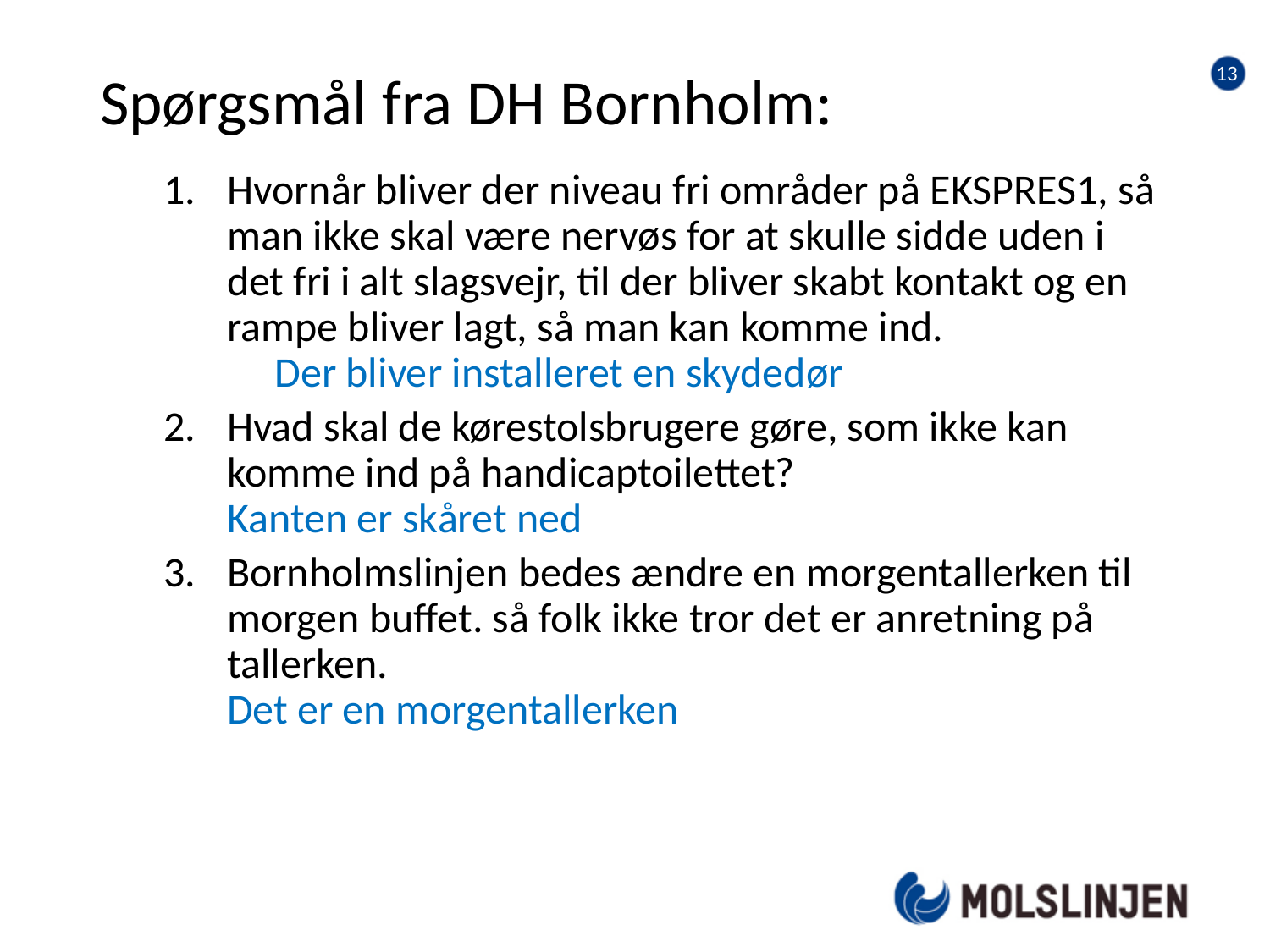

13
# Spørgsmål fra DH Bornholm:
Hvornår bliver der niveau fri områder på EKSPRES1, så man ikke skal være nervøs for at skulle sidde uden i det fri i alt slagsvejr, til der bliver skabt kontakt og en rampe bliver lagt, så man kan komme ind.                             Der bliver installeret en skydedør
Hvad skal de kørestolsbrugere gøre, som ikke kan komme ind på handicaptoilettet?                                     Kanten er skåret ned
Bornholmslinjen bedes ændre en morgentallerken til morgen buffet. så folk ikke tror det er anretning på tallerken.                                                                               Det er en morgentallerken